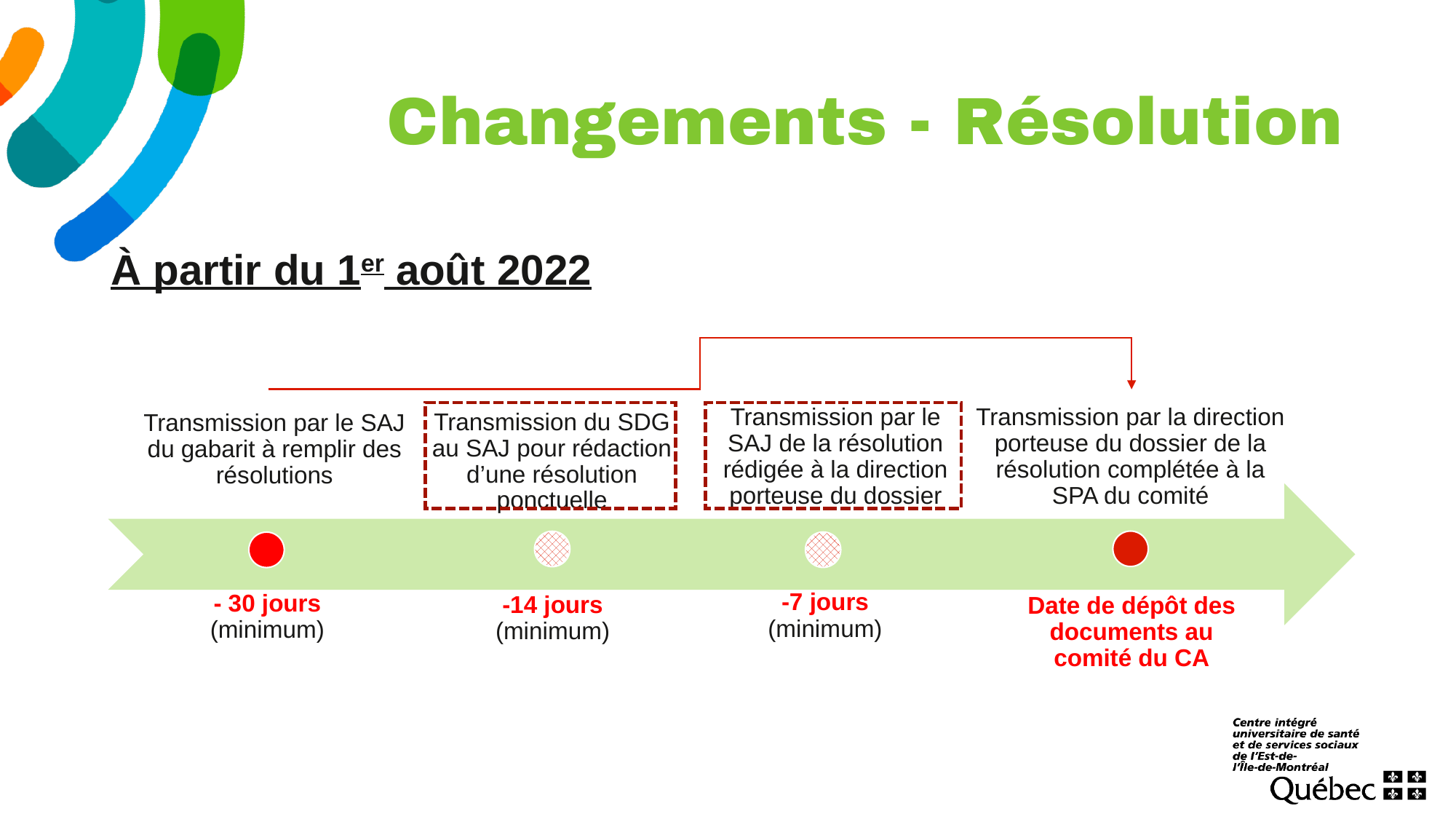

# Changements - Résolution
À partir du 1er août 2022

Transmission par le SAJ du gabarit à remplir des résolutions
-14 jours
(minimum)
Transmission du SDG au SAJ pour rédaction d’une résolution ponctuelle
Date de dépôt des documents au comité du CA
Transmission par le SAJ de la résolution rédigée à la direction porteuse du dossier
Transmission par la direction porteuse du dossier de la résolution complétée à la SPA du comité

-7 jours
(minimum)
- 30 jours
(minimum)